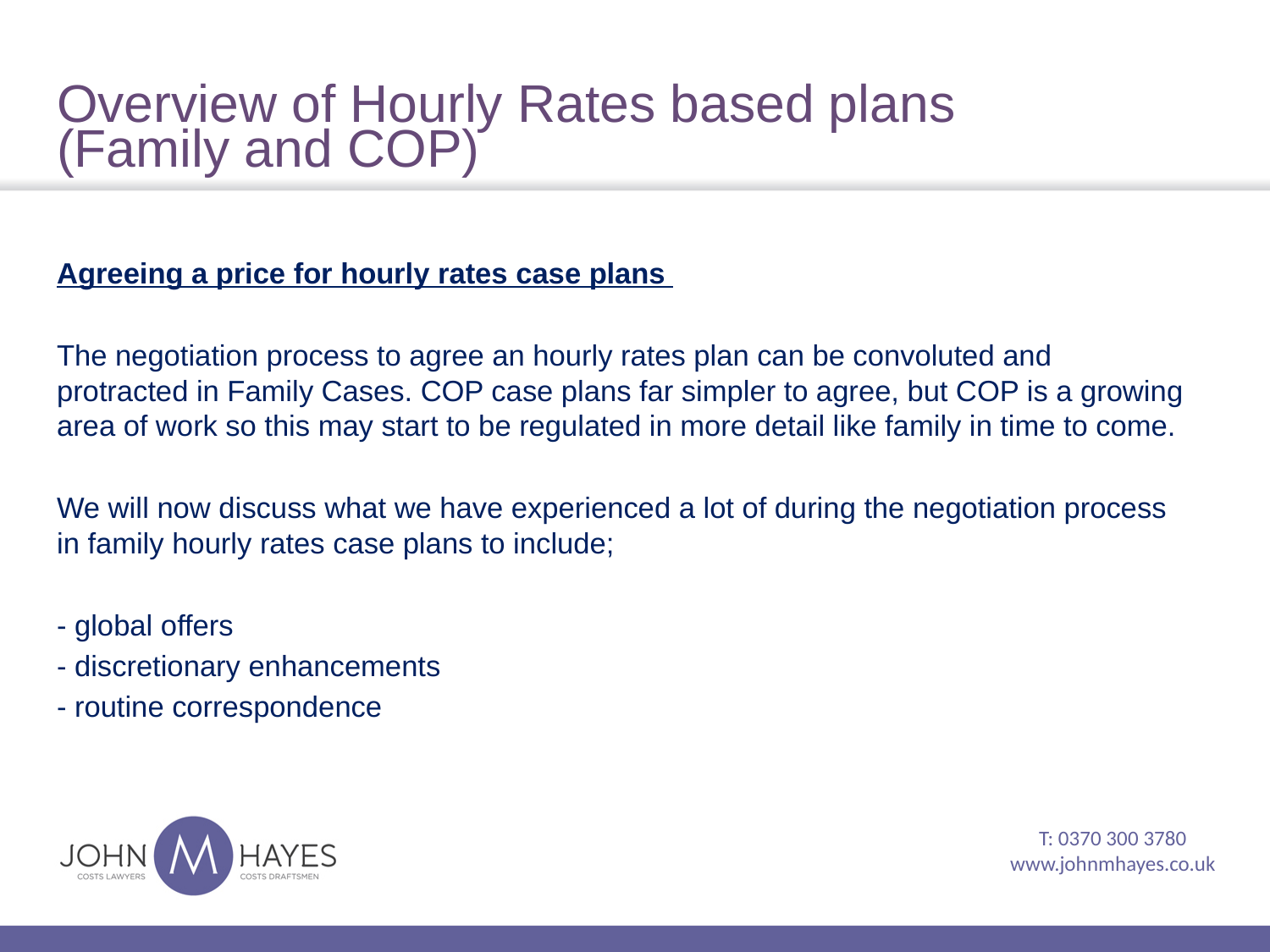

# Overview of Hourly Rates based plans (Family and COP)

Agreeing a price for hourly rates case plans

The negotiation process to agree an hourly rates plan can be convoluted and protracted in Family Cases. COP case plans far simpler to agree, but COP is a growing area of work so this may start to be regulated in more detail like family in time to come.

We will now discuss what we have experienced a lot of during the negotiation process in family hourly rates case plans to include;

- global offers
- discretionary enhancements
- routine correspondence